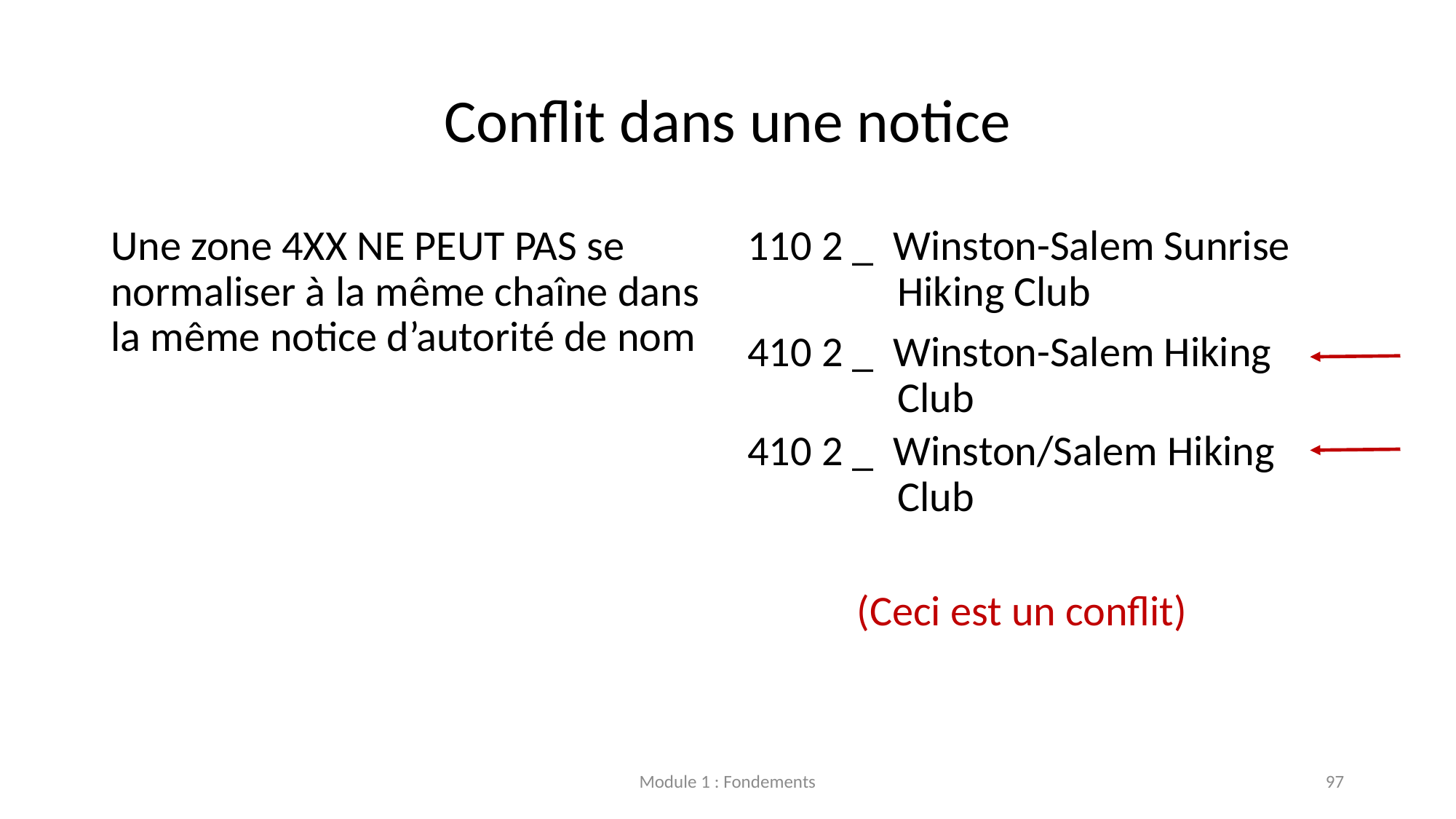

# Conflit dans une notice
Une zone 4XX NE PEUT PAS se normaliser à la même chaîne dans la même notice d’autorité de nom
110 2 _  Winston-Salem Sunrise Hiking Club
410 2 _  Winston-Salem Hiking Club
410 2 _  Winston/Salem Hiking Club

	(Ceci est un conflit)

Module 1 : Fondements
97